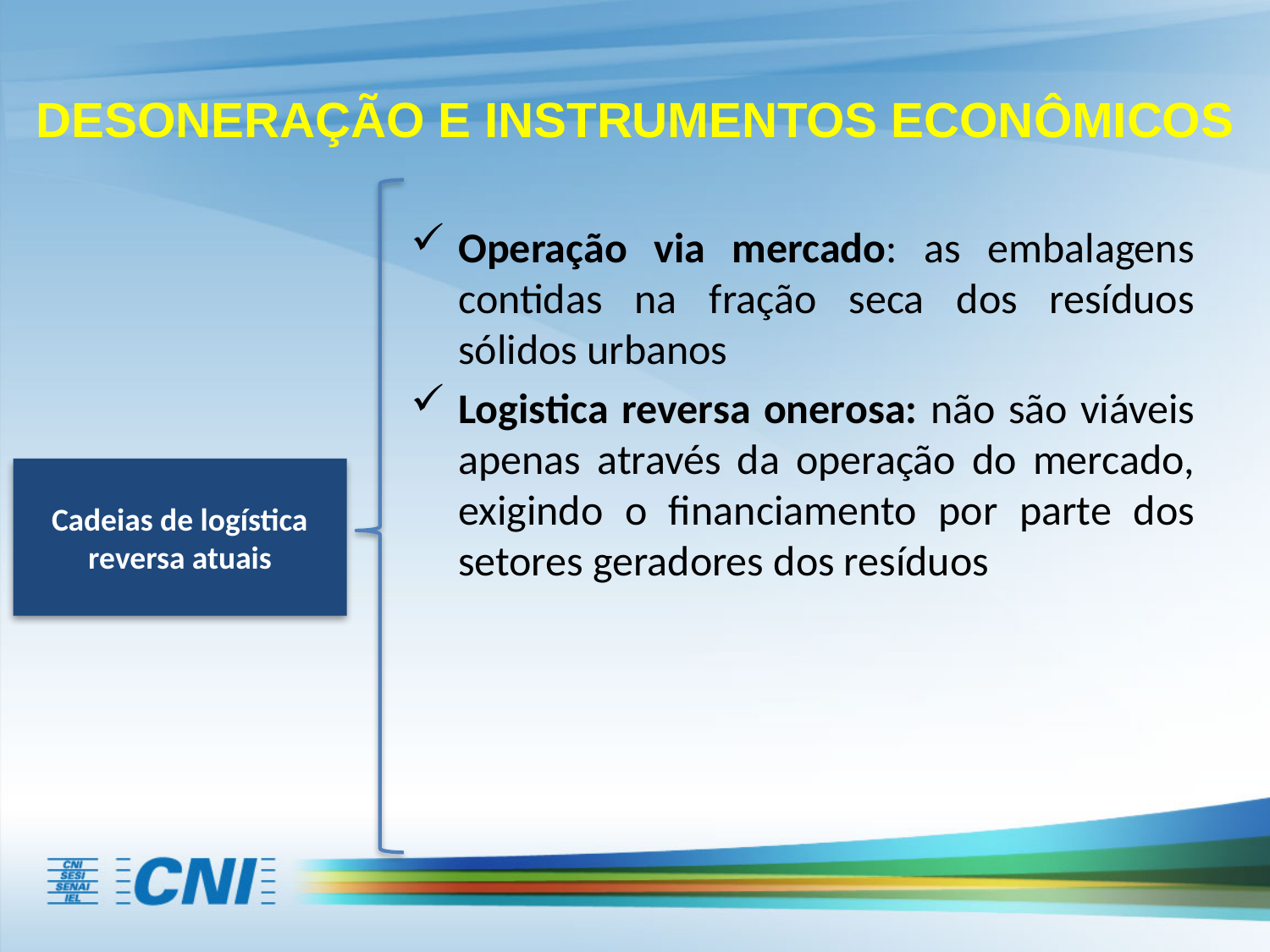

DESONERAÇÃO E INSTRUMENTOS ECONÔMICOS

Operação via mercado: as embalagens contidas na fração seca dos resíduos sólidos urbanos
Logistica reversa onerosa: não são viáveis apenas através da operação do mercado, exigindo o financiamento por parte dos setores geradores dos resíduos

Cadeias de logística reversa atuais